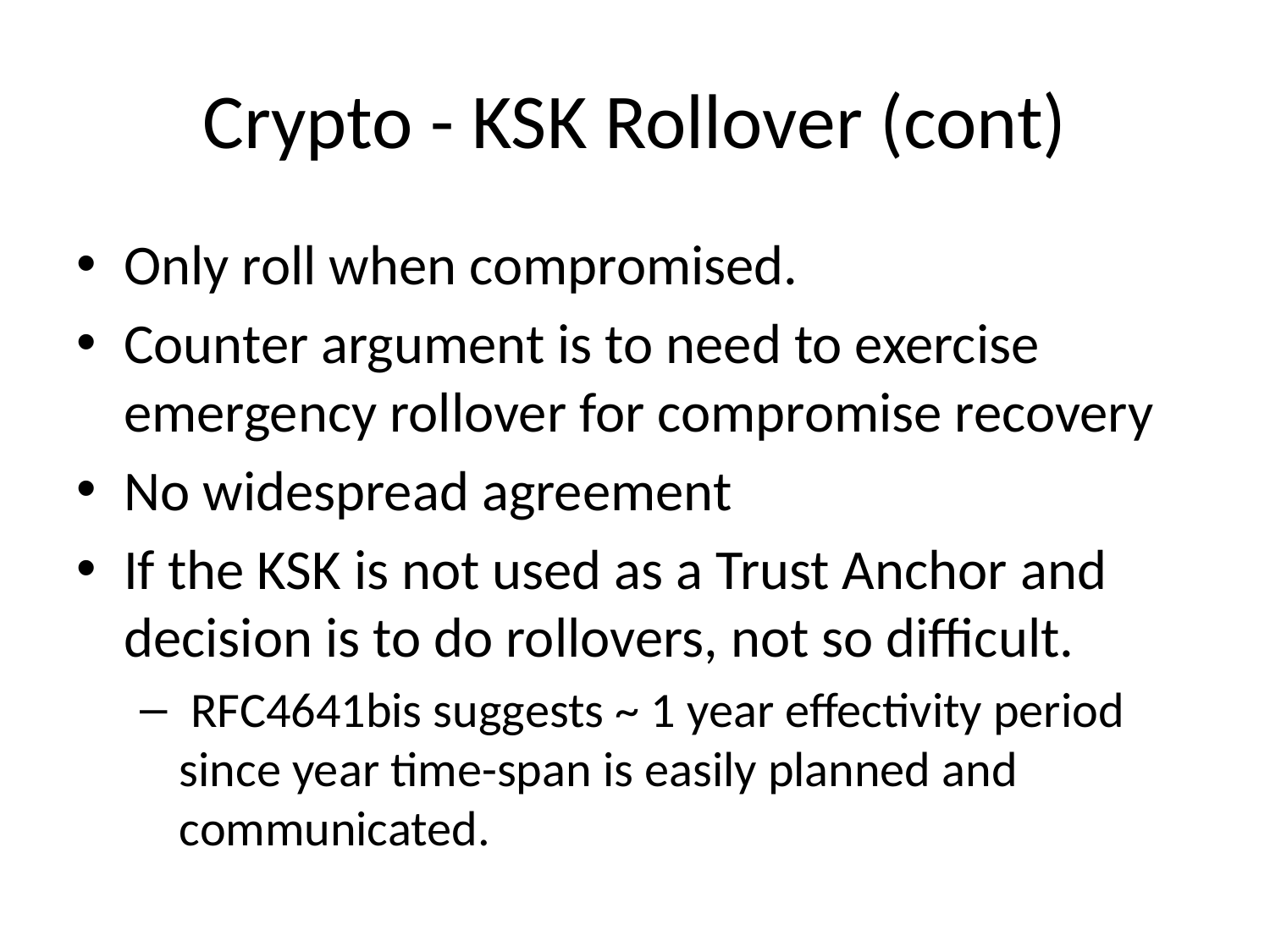

# Crypto - KSK Rollover (cont)
Only roll when compromised.
Counter argument is to need to exercise emergency rollover for compromise recovery
No widespread agreement
If the KSK is not used as a Trust Anchor and decision is to do rollovers, not so difficult.
 RFC4641bis suggests ~ 1 year effectivity period since year time-span is easily planned and communicated.